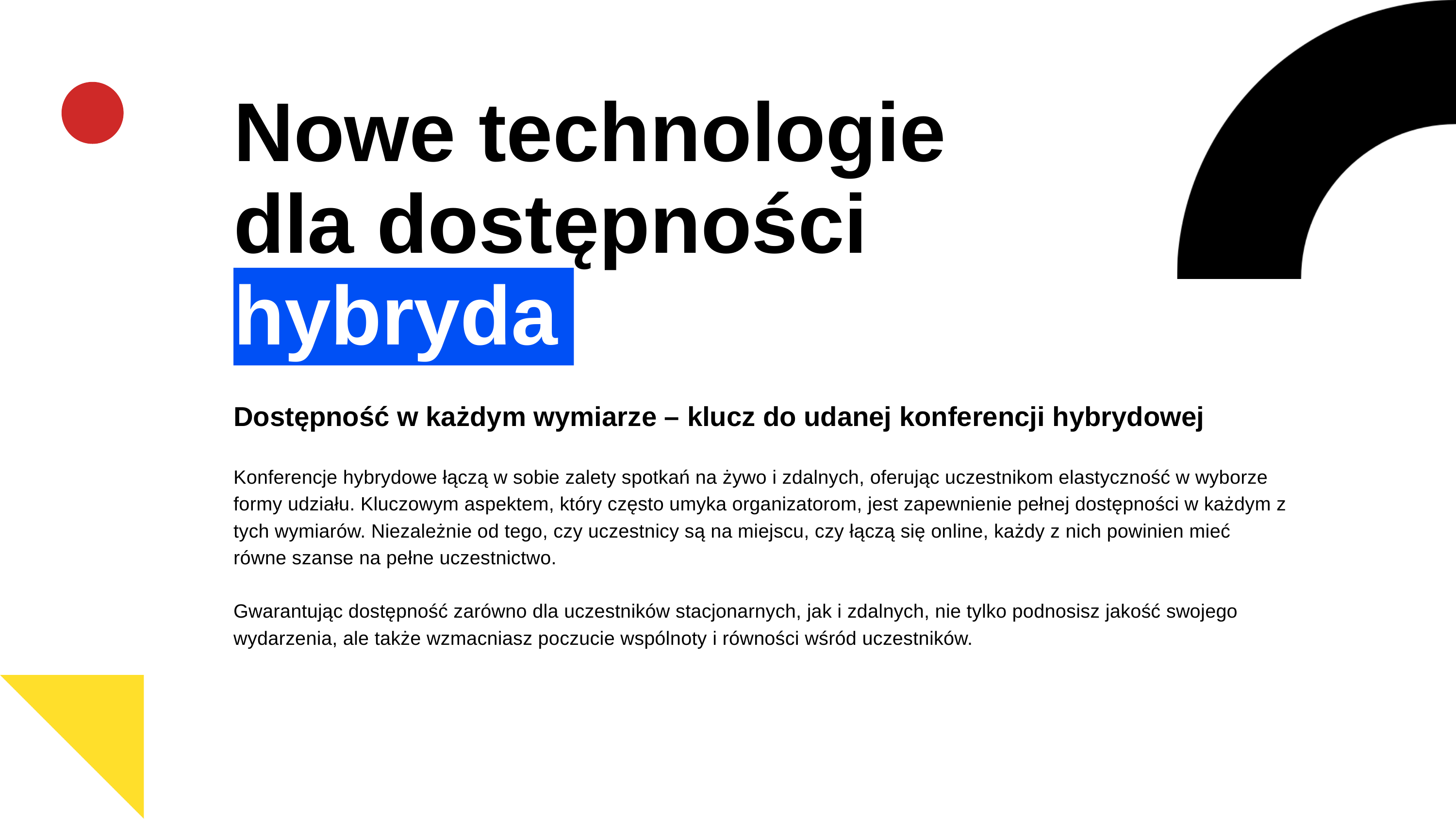

Nowe technologie
dla dostępności hybryda

Dostępność w każdym wymiarze – klucz do udanej konferencji hybrydowej
Konferencje hybrydowe łączą w sobie zalety spotkań na żywo i zdalnych, oferując uczestnikom elastyczność w wyborze formy udziału. Kluczowym aspektem, który często umyka organizatorom, jest zapewnienie pełnej dostępności w każdym z tych wymiarów. Niezależnie od tego, czy uczestnicy są na miejscu, czy łączą się online, każdy z nich powinien mieć równe szanse na pełne uczestnictwo.

Gwarantując dostępność zarówno dla uczestników stacjonarnych, jak i zdalnych, nie tylko podnosisz jakość swojego wydarzenia, ale także wzmacniasz poczucie wspólnoty i równości wśród uczestników.